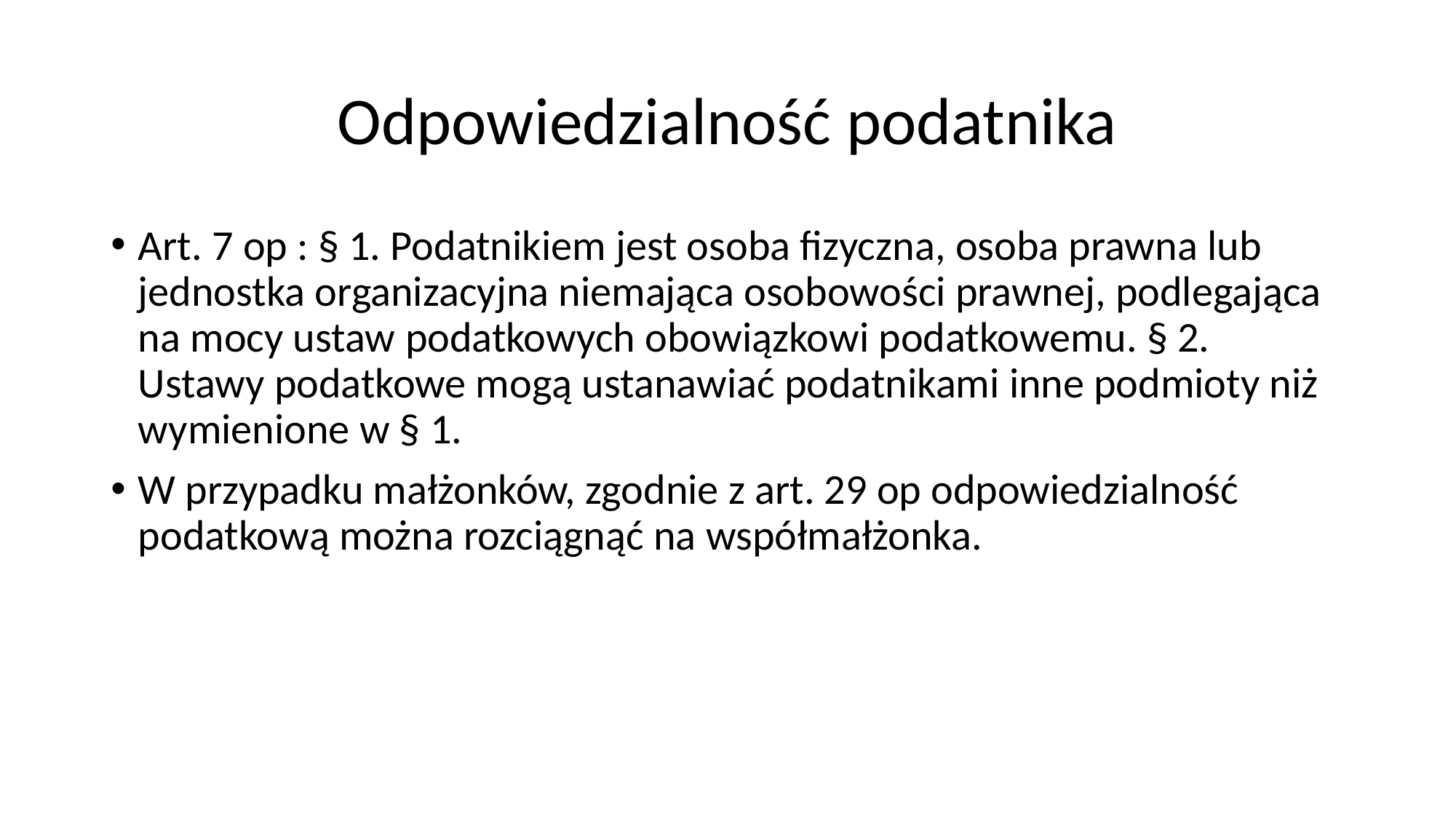

# Odpowiedzialność podatnika
Art. 7 op : § 1. Podatnikiem jest osoba fizyczna, osoba prawna lub jednostka organizacyjna niemająca osobowości prawnej, podlegająca na mocy ustaw podatkowych obowiązkowi podatkowemu. § 2. Ustawy podatkowe mogą ustanawiać podatnikami inne podmioty niż wymienione w § 1.
W przypadku małżonków, zgodnie z art. 29 op odpowiedzialność podatkową można rozciągnąć na współmałżonka.